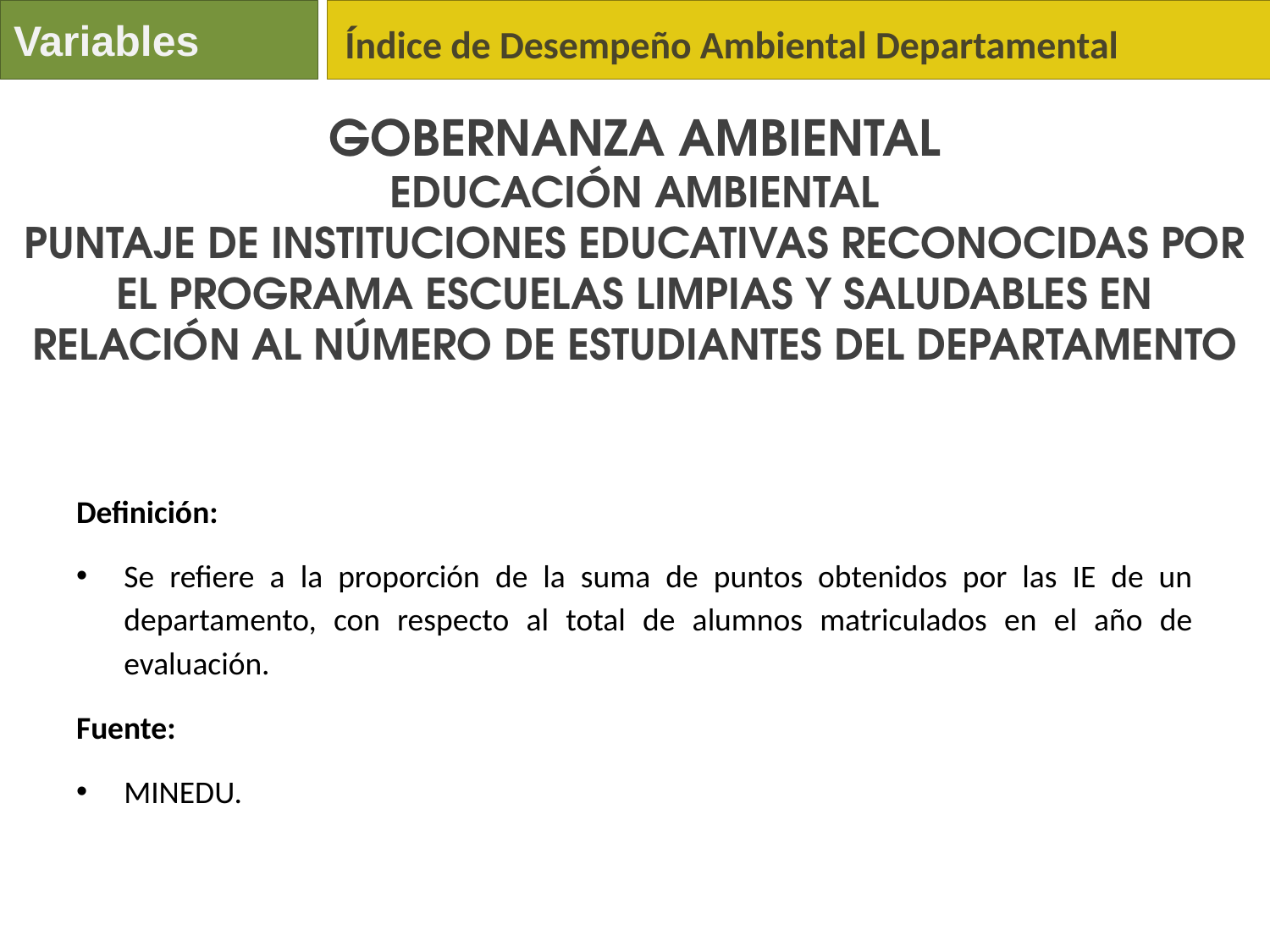

Variables
Índice de Desempeño Ambiental Departamental
Gobernanza Ambiental
Educación Ambiental
Puntaje de Instituciones Educativas reconocidas por el programa Escuelas Limpias y Saludables en relación al número de estudiantes del departamento
Definición:
Se refiere a la proporción de la suma de puntos obtenidos por las IE de un departamento, con respecto al total de alumnos matriculados en el año de evaluación.
Fuente:
MINEDU.